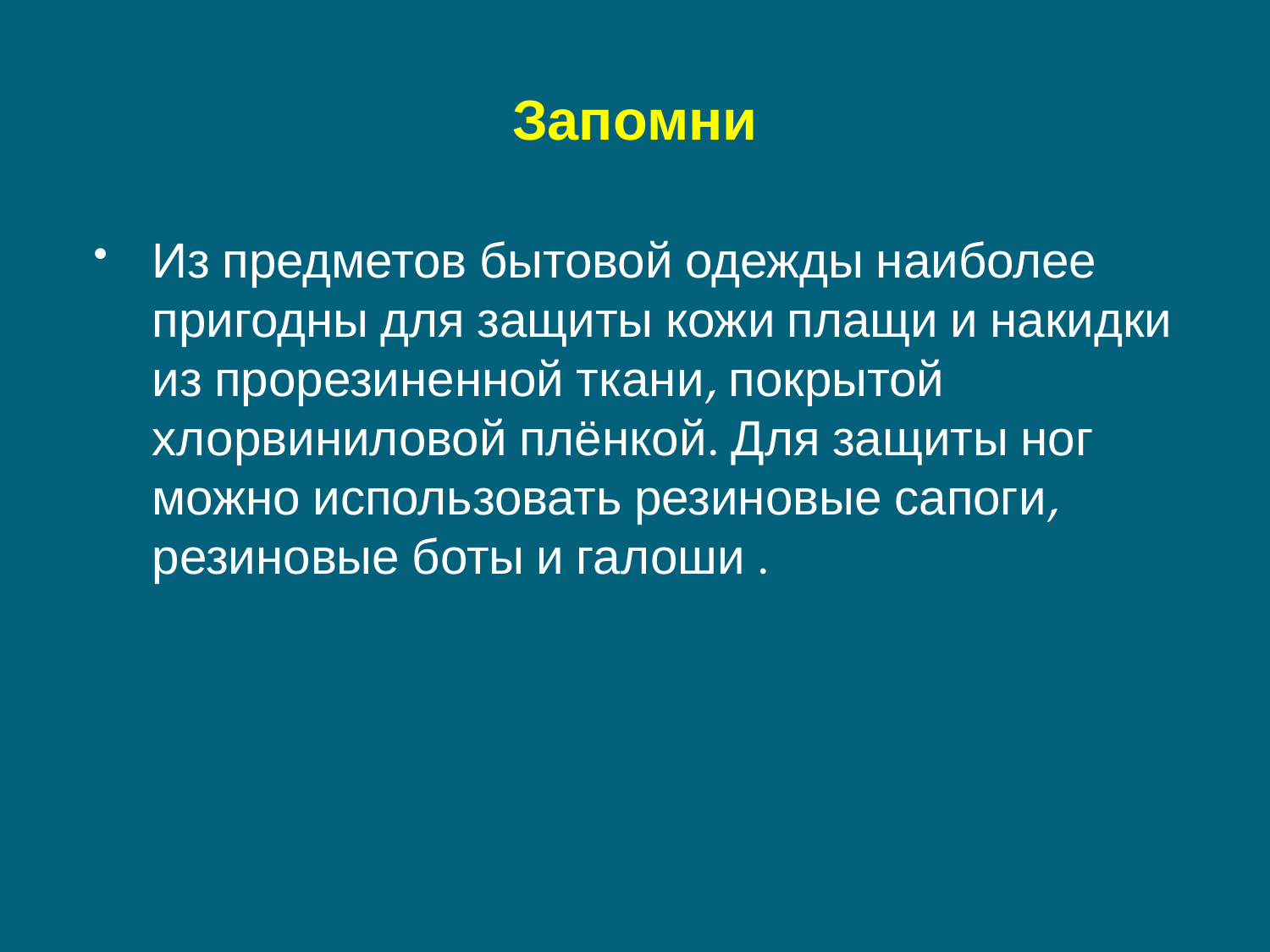

# Запомни
Из предметов бытовой одежды наиболее пригодны для защиты кожи плащи и накидки из прорезиненной ткани, покрытой хлорвиниловой плёнкой. Для защиты ног можно использовать резиновые сапоги, резиновые боты и галоши .